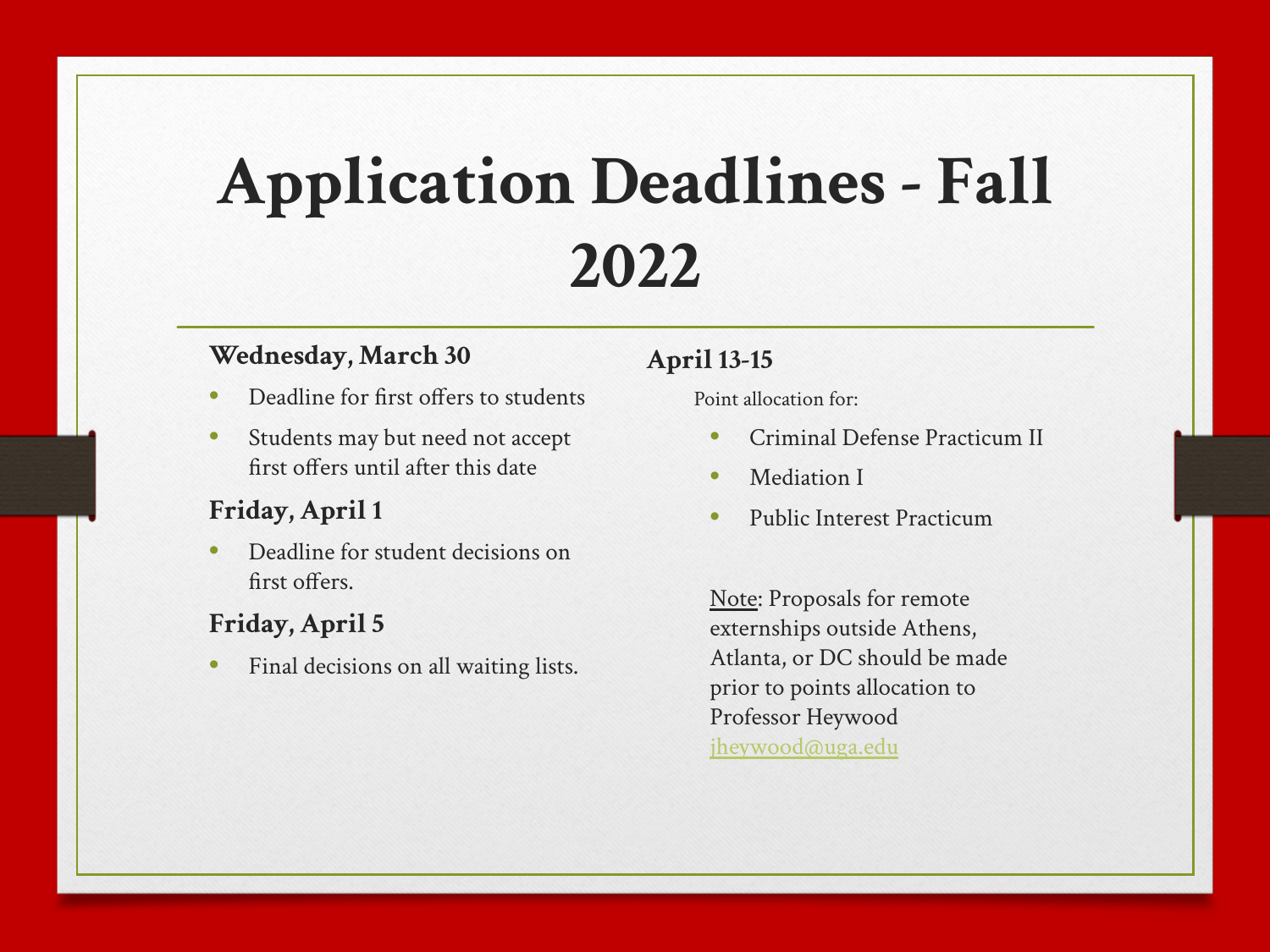

# Application Deadlines - Fall 2022

Wednesday, March 30
Deadline for first offers to students
Students may but need not accept first offers until after this date
Friday, April 1
Deadline for student decisions on first offers.
Friday, April 5
Final decisions on all waiting lists.

April 13-15
Point allocation for:
Criminal Defense Practicum II
Mediation I
Public Interest Practicum

Note: Proposals for remote externships outside Athens, Atlanta, or DC should be made prior to points allocation to Professor Heywood jheywood@uga.edu